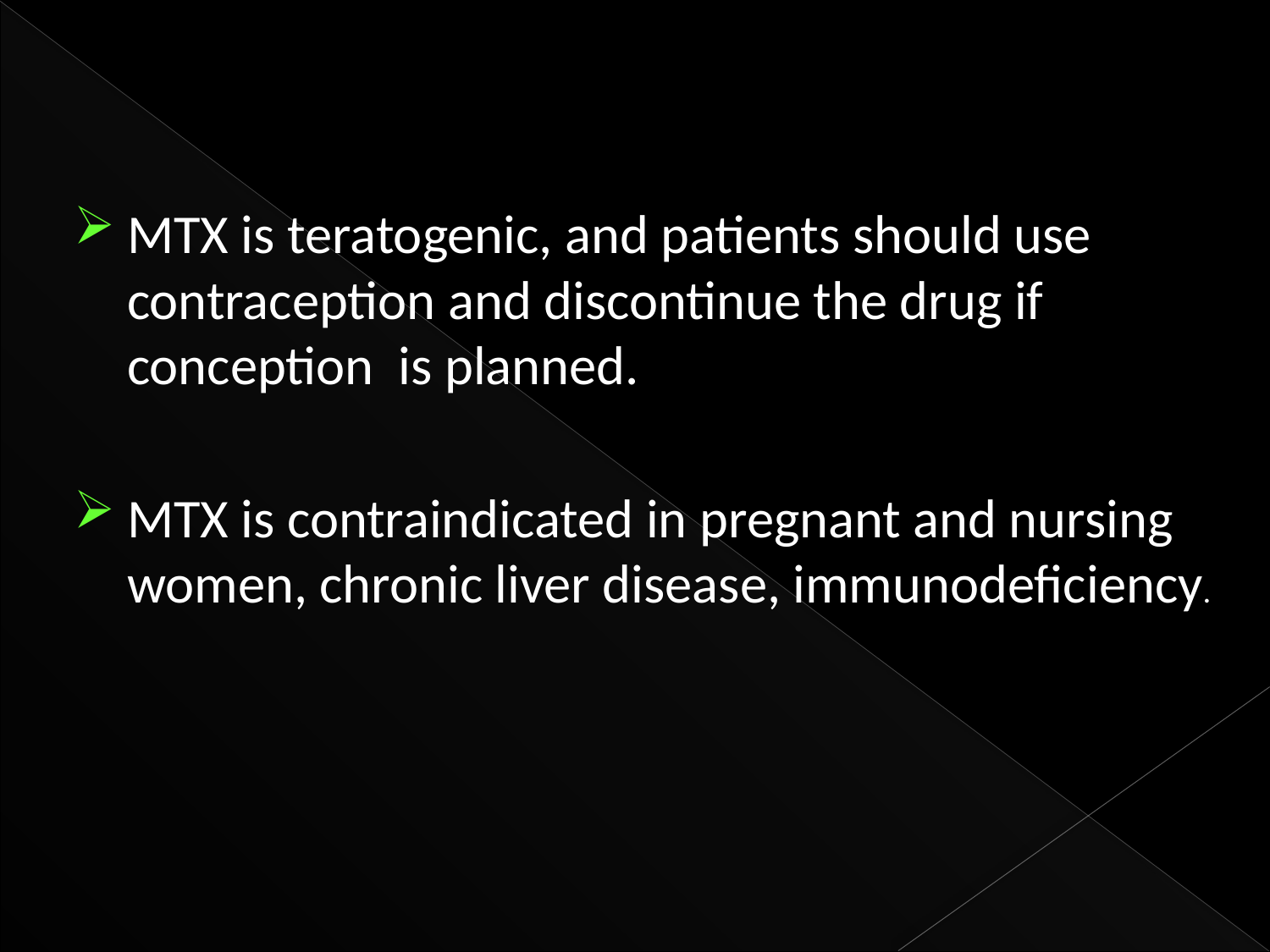

MTX is teratogenic, and patients should use contraception and discontinue the drug if conception  is planned.

MTX is contraindicated in pregnant and nursing women, chronic liver disease, immunodeficiency.